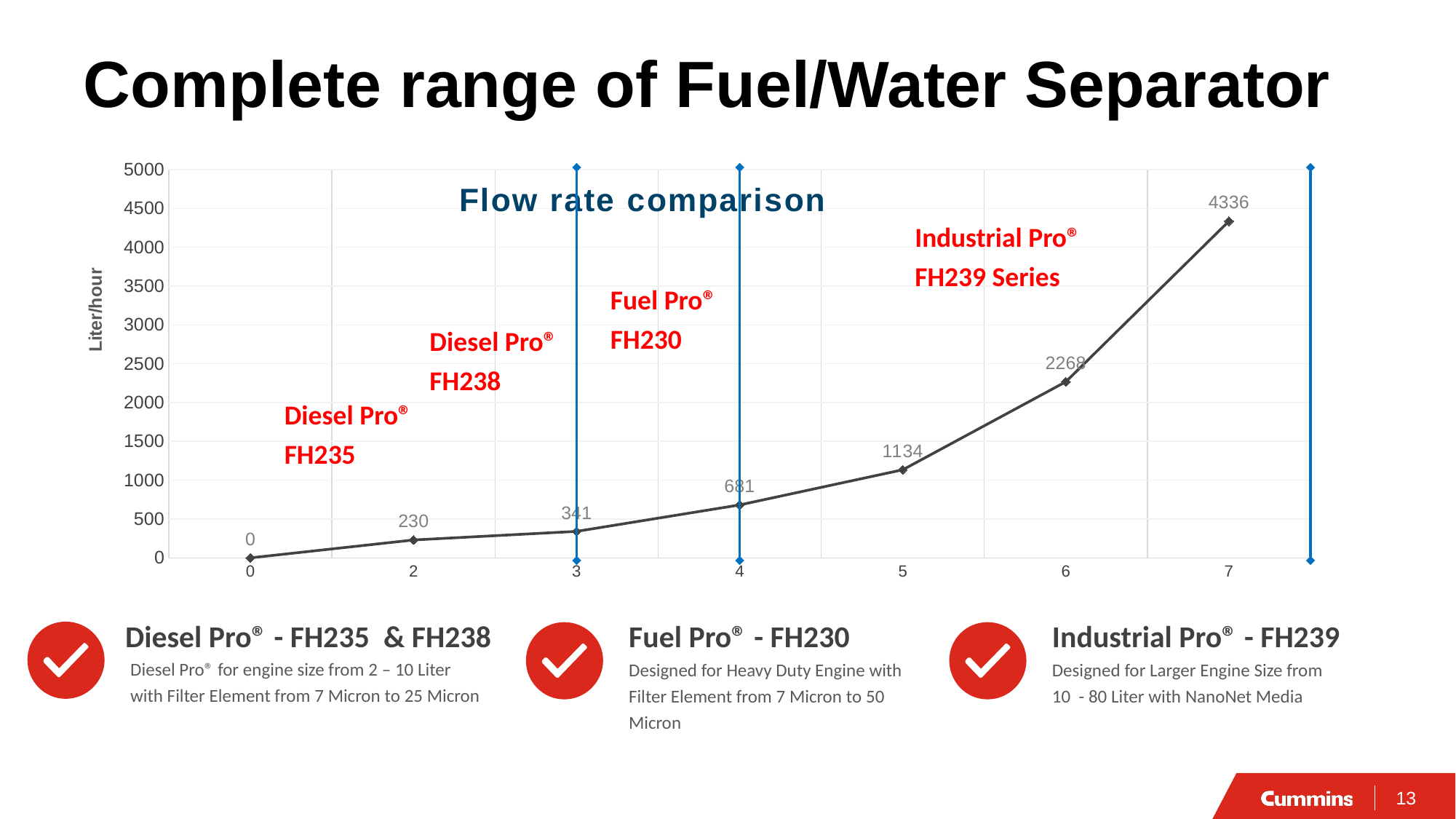

# Complete range of Fuel/Water Separator

### Chart: Flow rate comparison

| Category | Product 01 |
|---|---|
| 0 | 0.0 |
| 2 | 230.0 |
| 3 | 341.0 |
| 4 | 681.0 |
| 5 | 1134.0 |
| 6 | 2268.0 |
| 7 | 4336.0 |
Industrial Pro®
FH239 Series
Fuel Pro®
FH230
Diesel Pro®
FH238
Diesel Pro®
FH235
Diesel Pro® - FH235  & FH238

Diesel Pro® for engine size from 2 – 10 Liter with Filter Element from 7 Micron to 25 Micron

Fuel Pro® - FH230

Designed for Heavy Duty Engine with Filter Element from 7 Micron to 50 Micron
Industrial Pro® - FH239

Designed for Larger Engine Size from 10  - 80 Liter with NanoNet Media